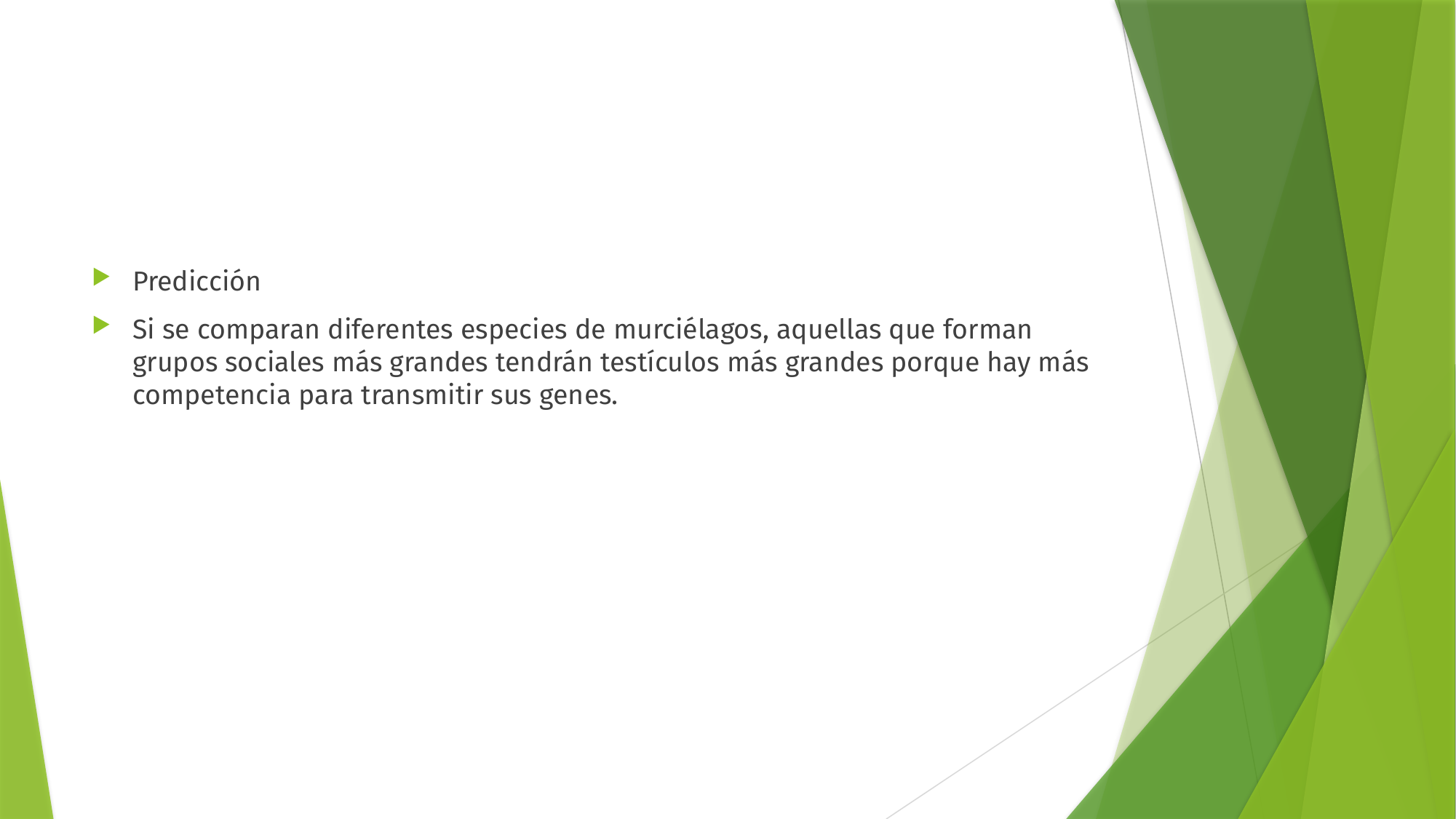

Predicción
Si se comparan diferentes especies de murciélagos, aquellas que forman grupos sociales más grandes tendrán testículos más grandes porque hay más competencia para transmitir sus genes.